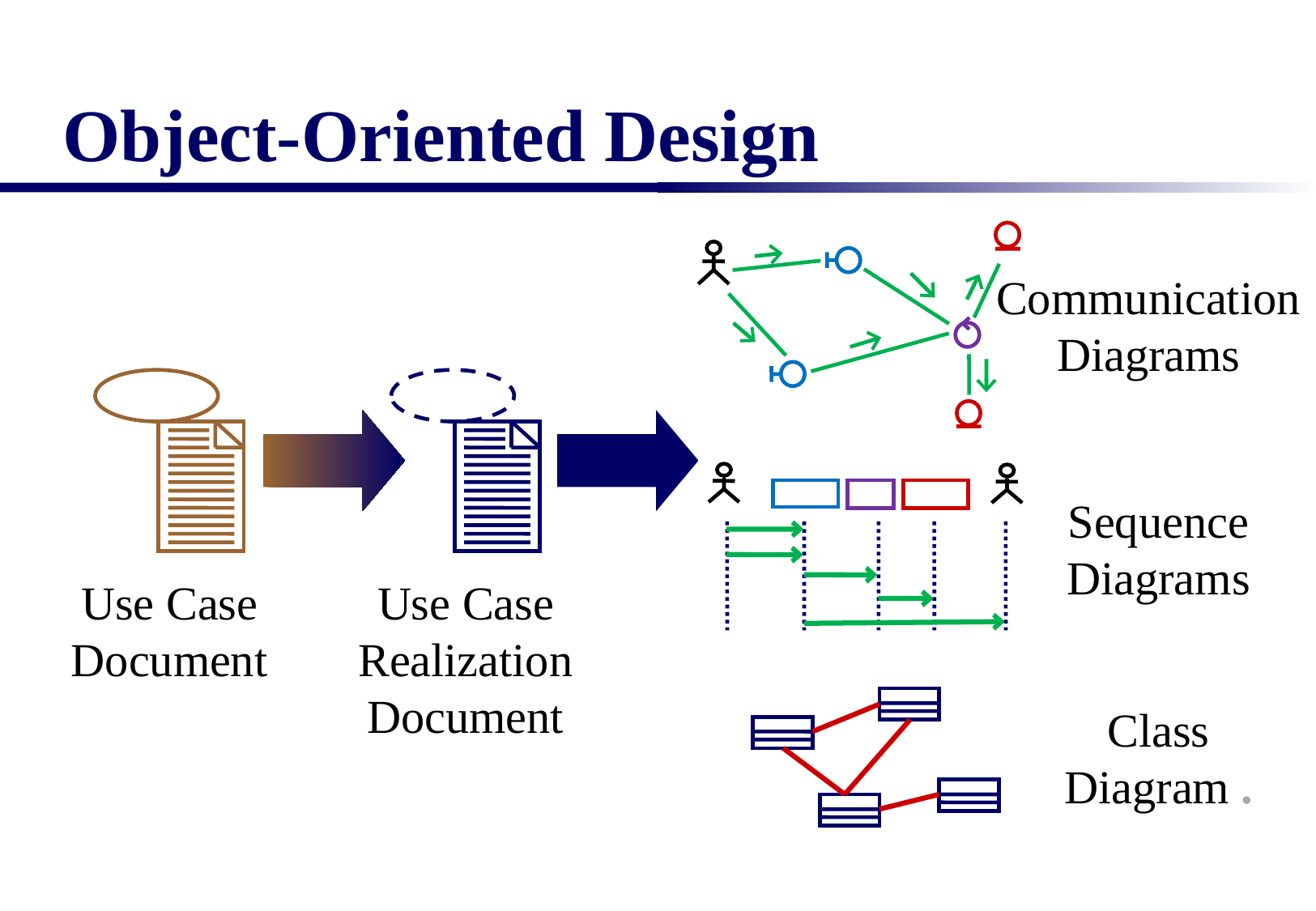

# Object-Oriented Design

Communication Diagrams

Use Case Document

Use Case Realization Document

Sequence Diagrams

Class
Diagram .